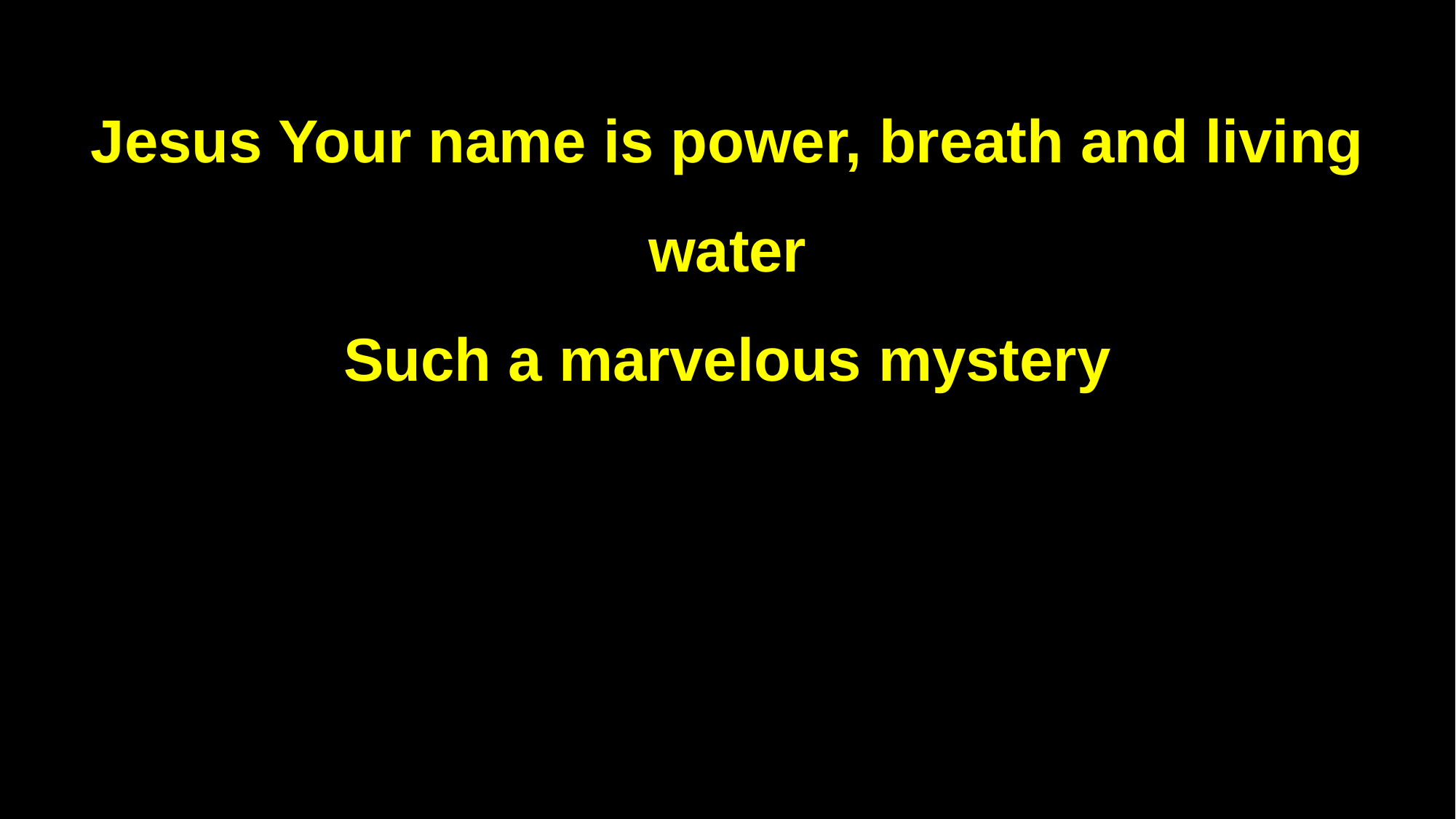

Jesus Your name is power, breath and living water
Such a marvelous mystery